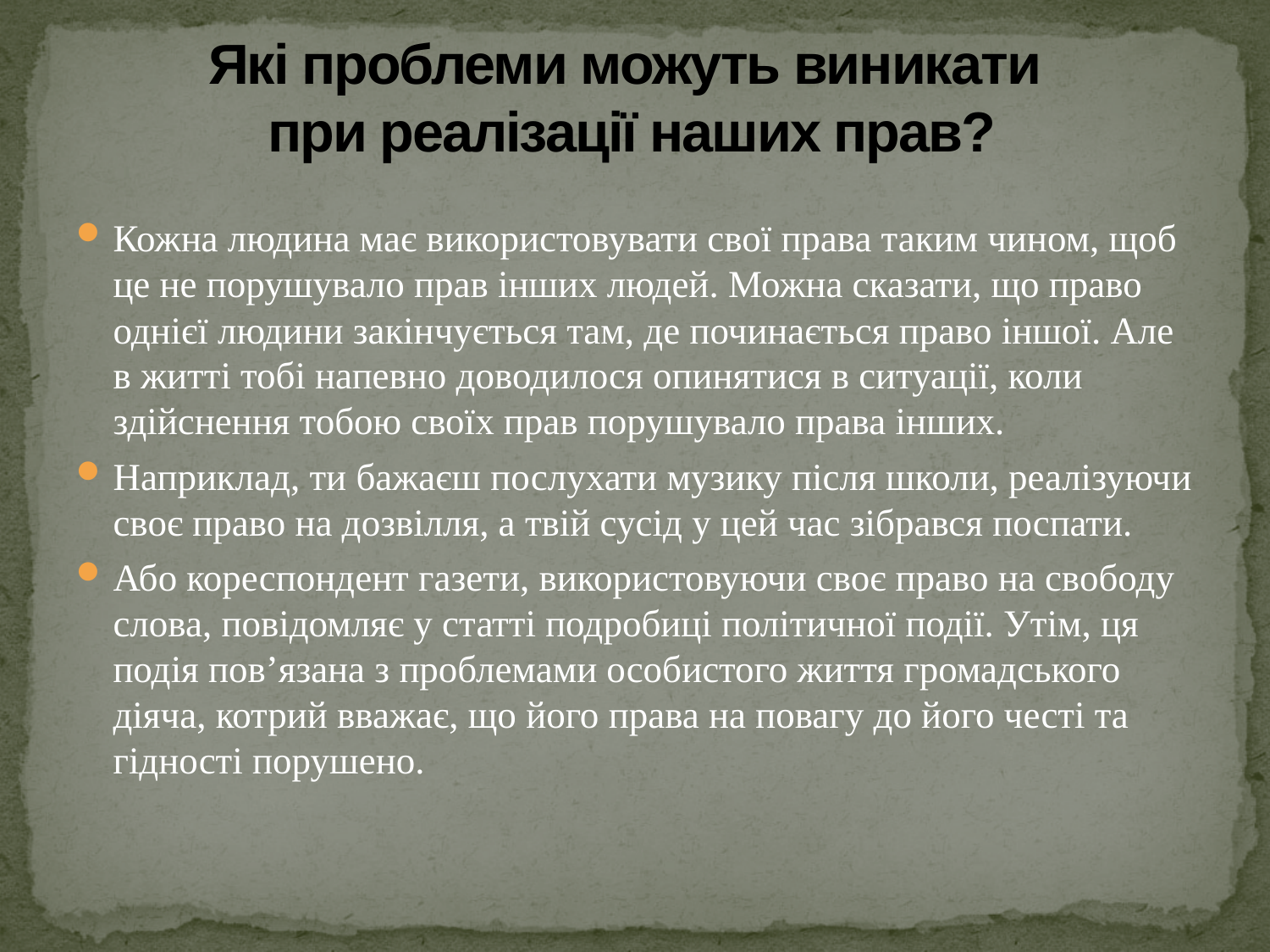

# Які проблеми можуть виникати при реалізації наших прав?

Кожна людина має використовувати свої права таким чином, щоб це не порушувало прав інших людей. Можна сказати, що право однієї людини закінчується там, де починається право іншої. Але в житті тобі напевно доводилося опинятися в ситуації, коли здійснення тобою своїх прав порушувало права інших.
Наприклад, ти бажаєш послухати музику після школи, реалізуючи своє право на дозвілля, а твій сусід у цей час зібрався поспати.
Або кореспондент газети, використовуючи своє право на свободу слова, повідомляє у статті подробиці політичної події. Утім, ця подія пов’язана з проблемами особистого життя громадського діяча, котрий вважає, що його права на повагу до його честі та гідності порушено.